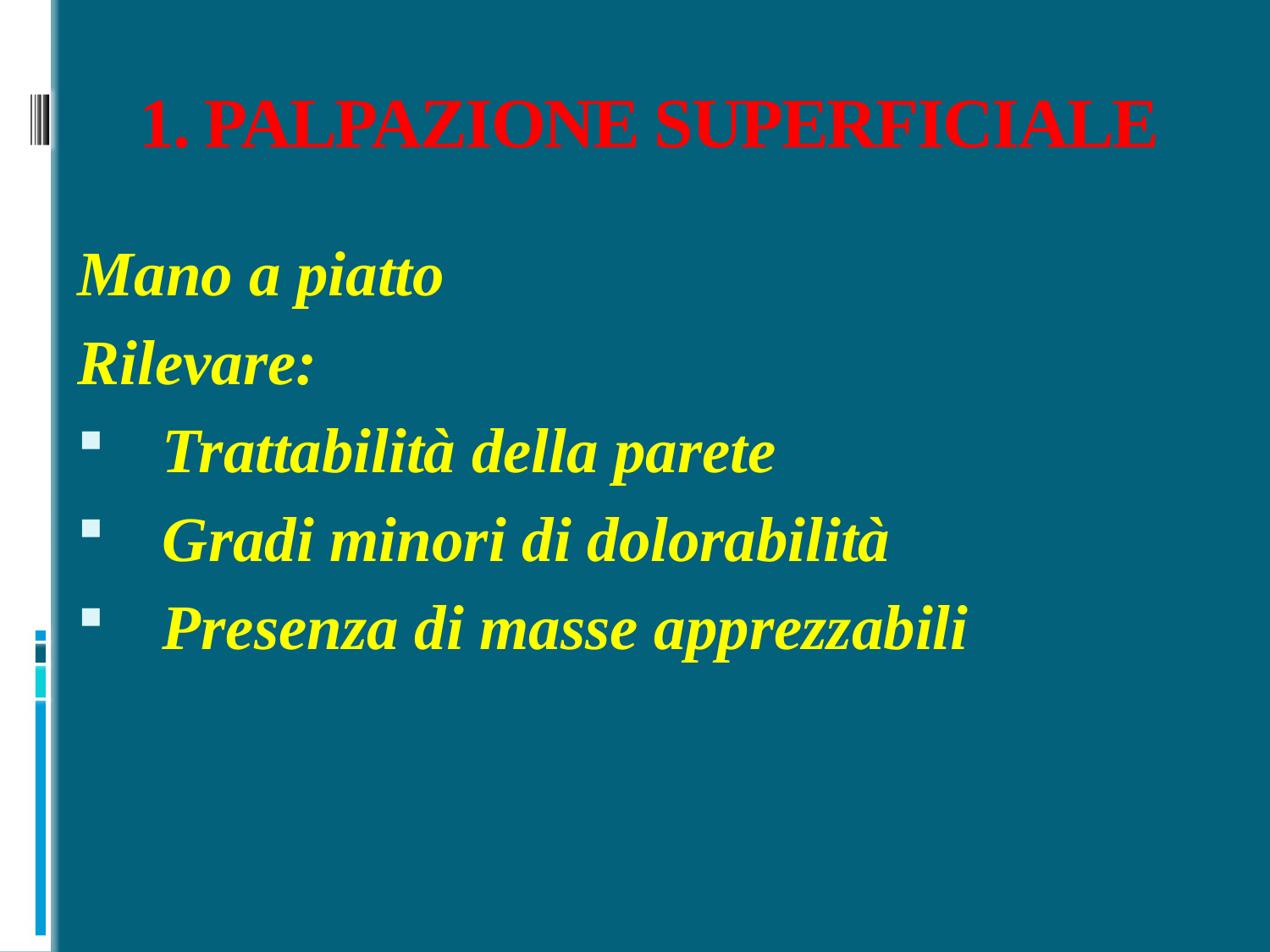

# 1. PALPAZIONE SUPERFICIALE
Mano a piatto
Rilevare:
Trattabilità della parete
Gradi minori di dolorabilità
Presenza di masse apprezzabili